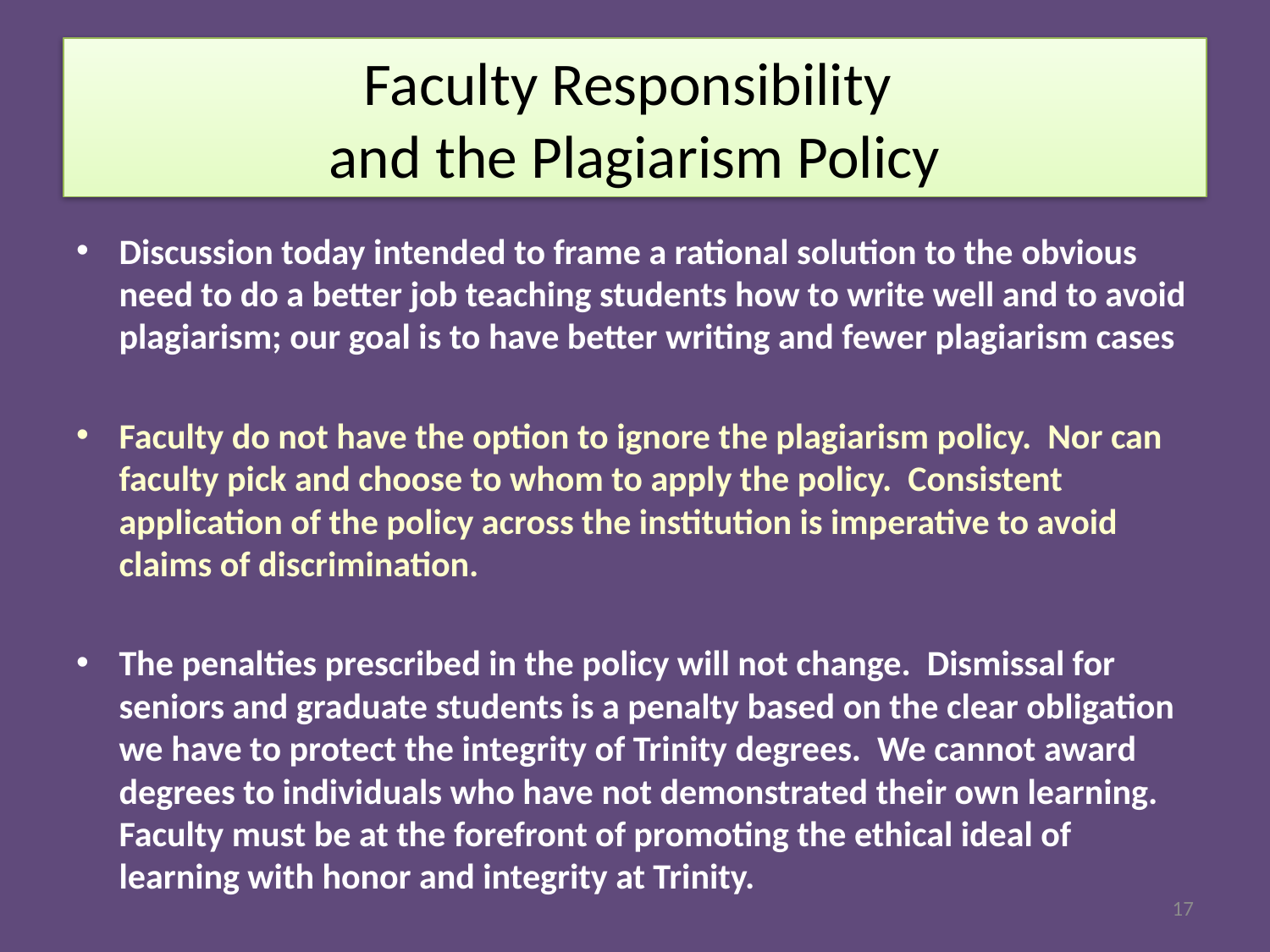

# Faculty Responsibility and the Plagiarism Policy
Discussion today intended to frame a rational solution to the obvious need to do a better job teaching students how to write well and to avoid plagiarism; our goal is to have better writing and fewer plagiarism cases

Faculty do not have the option to ignore the plagiarism policy.  Nor can faculty pick and choose to whom to apply the policy.  Consistent application of the policy across the institution is imperative to avoid claims of discrimination.

The penalties prescribed in the policy will not change.  Dismissal for seniors and graduate students is a penalty based on the clear obligation we have to protect the integrity of Trinity degrees.  We cannot award degrees to individuals who have not demonstrated their own learning.  Faculty must be at the forefront of promoting the ethical ideal of learning with honor and integrity at Trinity.
17